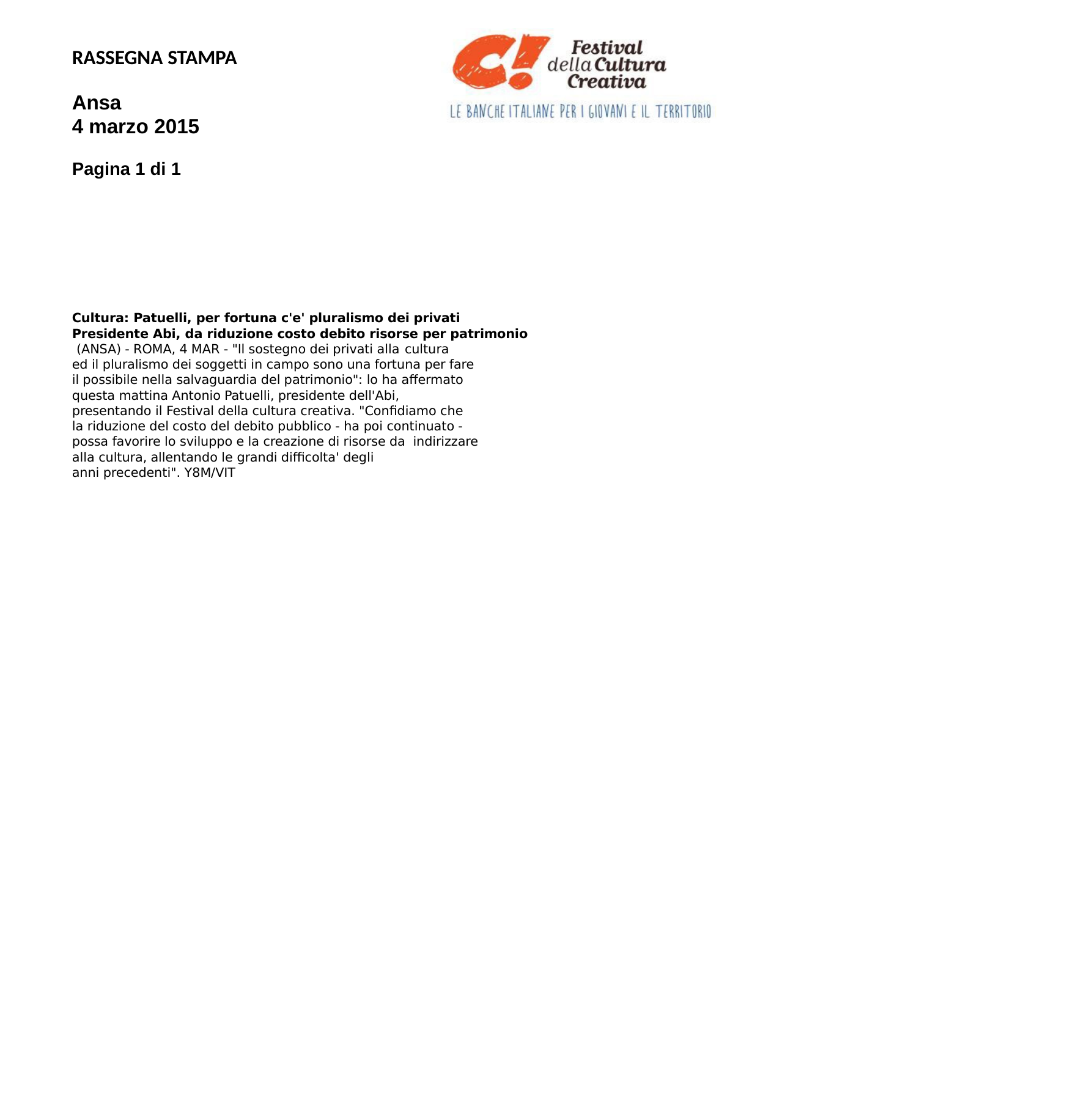

RASSEGNA STAMPA

Ansa
4 marzo 2015
Pagina 1 di 1
Cultura: Patuelli, per fortuna c'e' pluralismo dei privati  Presidente Abi, da riduzione costo debito risorse per patrimonio  (ANSA) - ROMA, 4 MAR - "Il sostegno dei privati alla cultura
ed il pluralismo dei soggetti in campo sono una fortuna per fare  il possibile nella salvaguardia del patrimonio": lo ha affermato  questa mattina Antonio Patuelli, presidente dell'Abi,  presentando il Festival della cultura creativa. "Confidiamo che  la riduzione del costo del debito pubblico - ha poi continuato -  possa favorire lo sviluppo e la creazione di risorse da  indirizzare alla cultura, allentando le grandi difficolta' degli
anni precedenti". Y8M/VIT